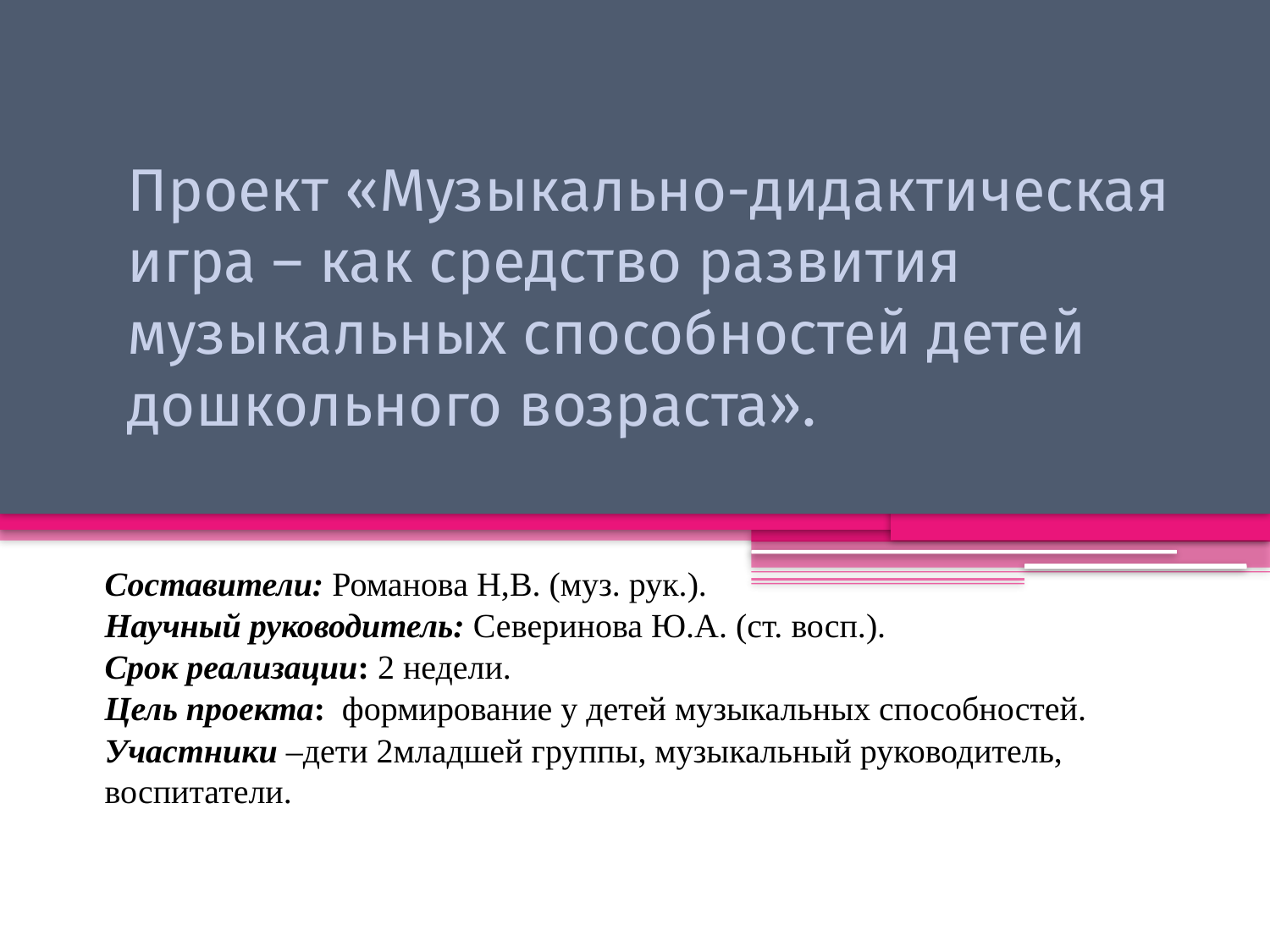

# Проект «Музыкально-дидактическая игра – как средство развития музыкальных способностей детей дошкольного возраста».
Составители: Романова Н,В. (муз. рук.).
Научный руководитель: Северинова Ю.А. (ст. восп.).
Срок реализации: 2 недели.
Цель проекта:  формирование у детей музыкальных способностей.
Участники –дети 2младшей группы, музыкальный руководитель, воспитатели.